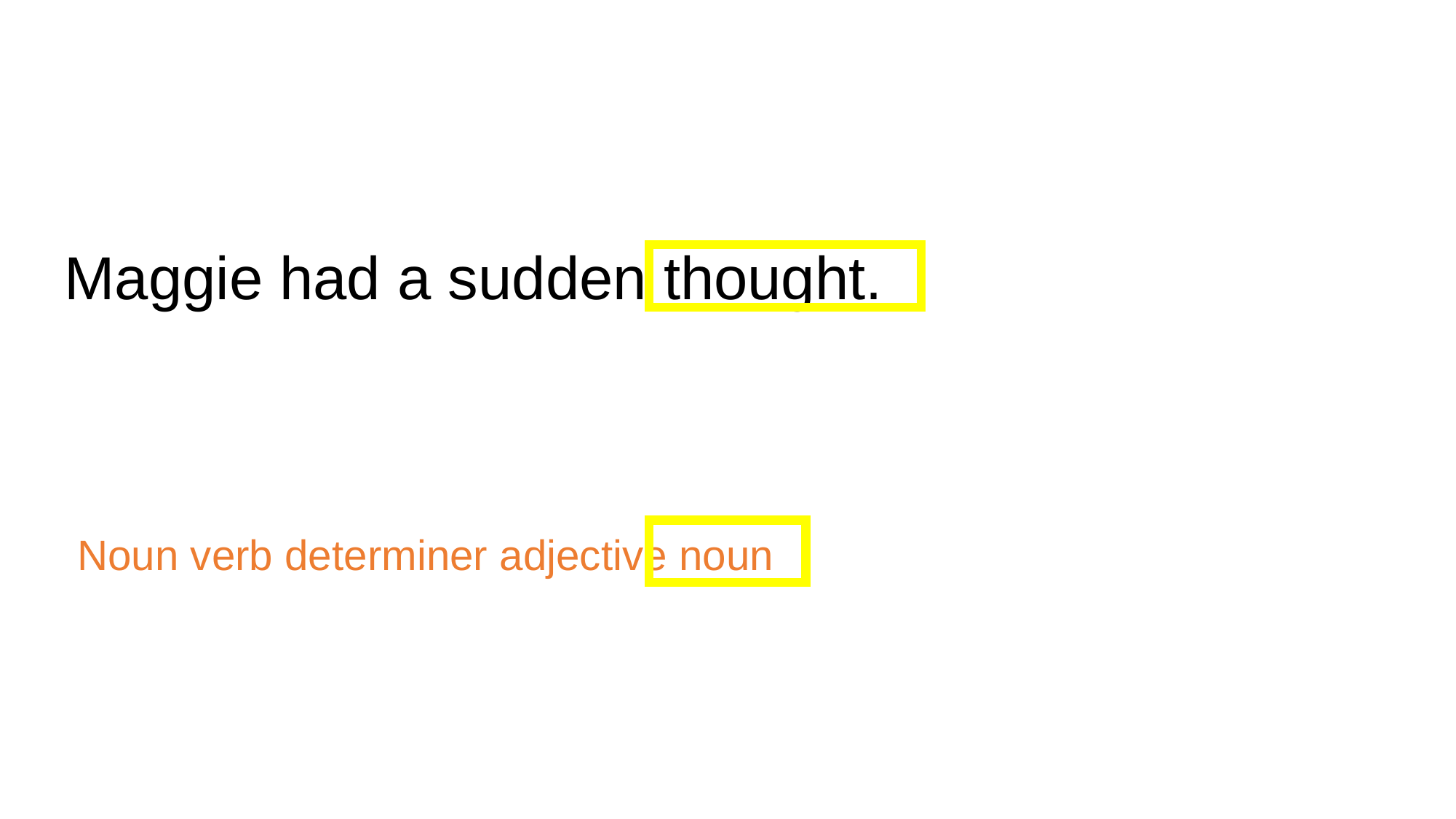

Maggie had a sudden thought.

Noun verb determiner adjective noun